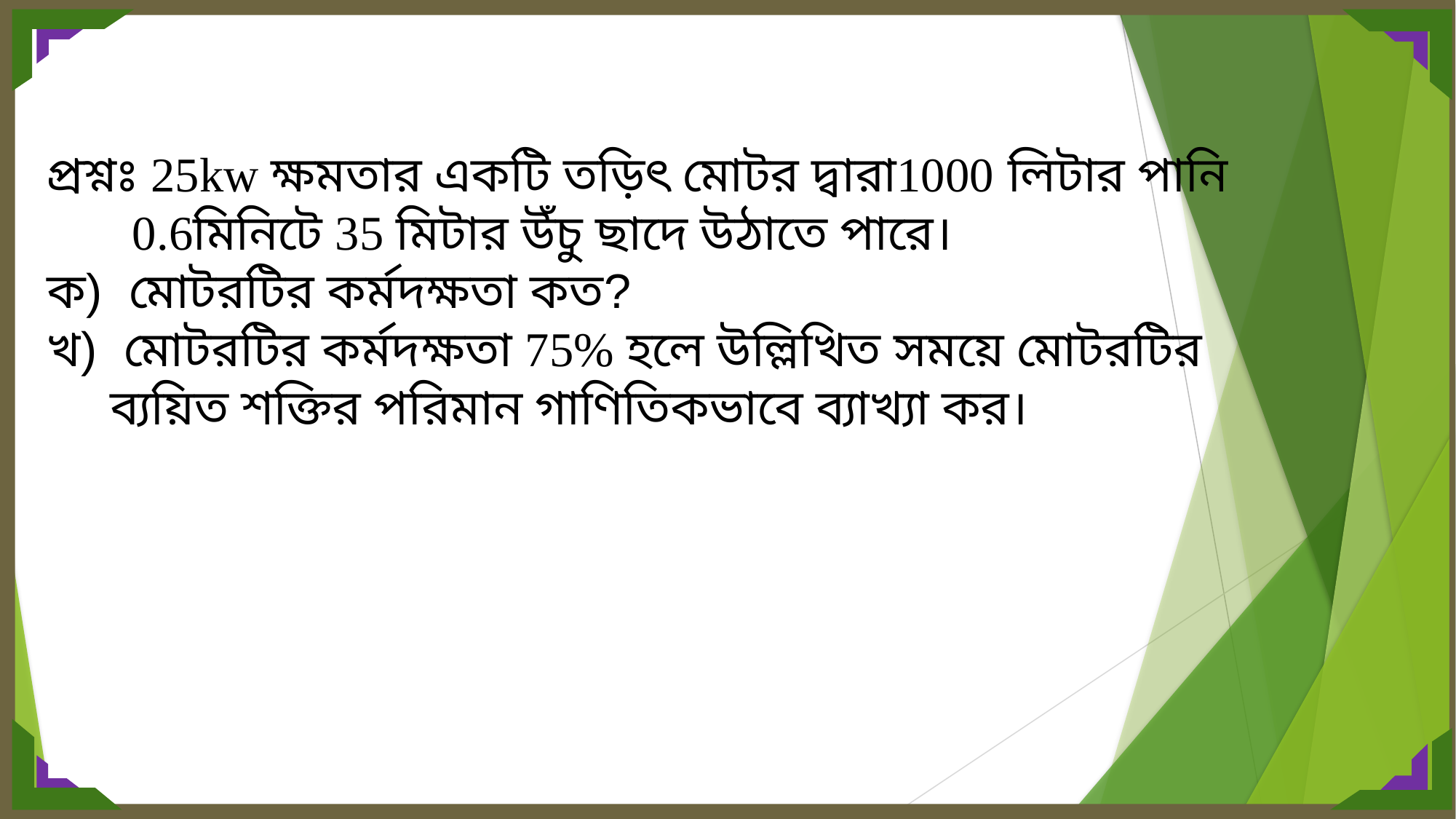

প্রশ্নঃ 25kw ক্ষমতার একটি তড়িৎ মোটর দ্বারা1000 লিটার পানি
       0.6মিনিটে 35 মিটার উঁচু ছাদে উঠাতে পারে।
ক)  মোটরটির কর্মদক্ষতা কত?
খ)  মোটরটির কর্মদক্ষতা 75% হলে উল্লিখিত সময়ে মোটরটির
     ব্যয়িত শক্তির পরিমান গাণিতিকভাবে ব্যাখ্যা কর।